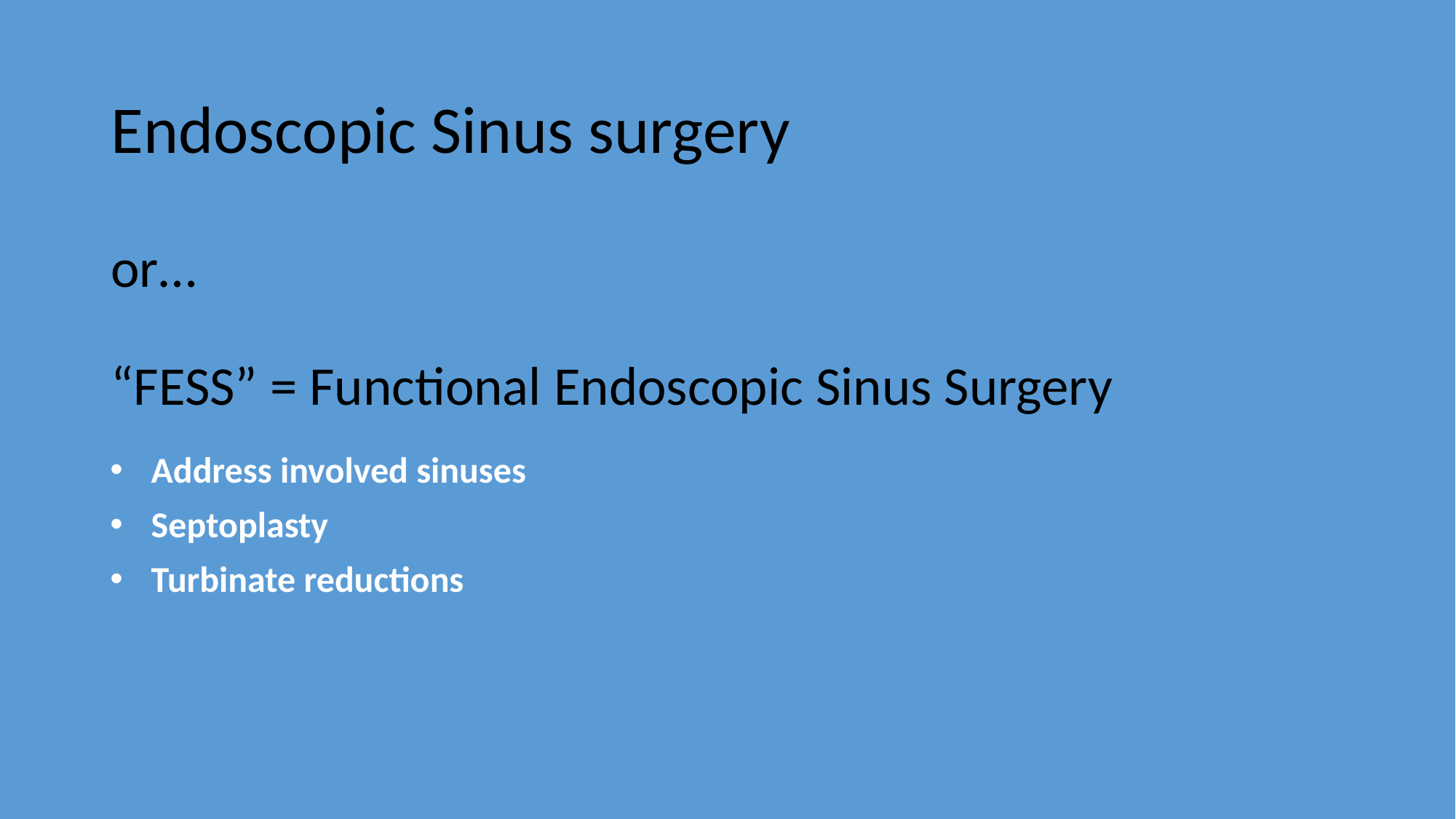

# Endoscopic Sinus surgery or… “FESS” = Functional Endoscopic Sinus Surgery
Address involved sinuses
Septoplasty
Turbinate reductions